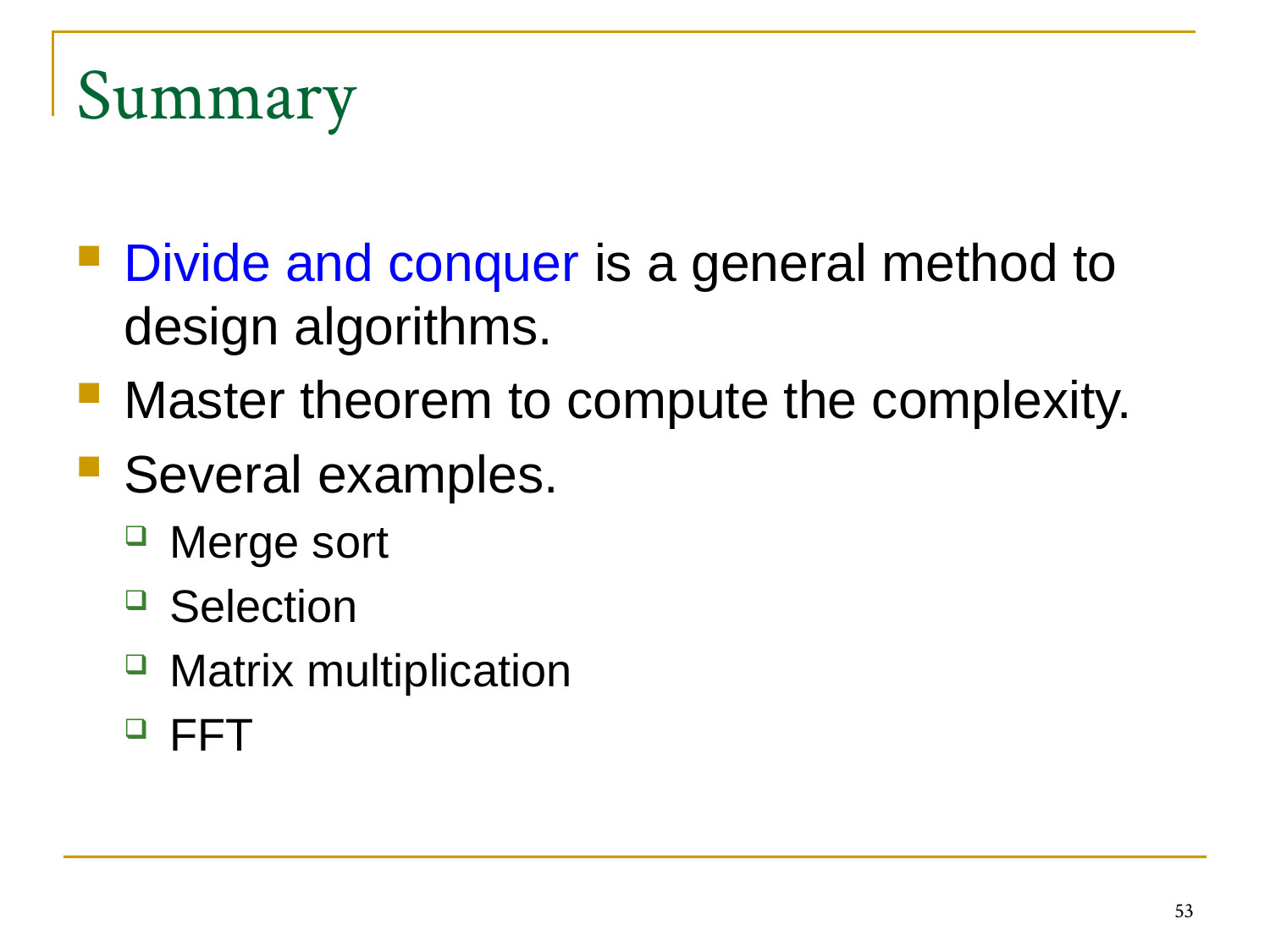

# Summary
Divide and conquer is a general method to design algorithms.
Master theorem to compute the complexity.
Several examples.
Merge sort
Selection
Matrix multiplication
FFT
53